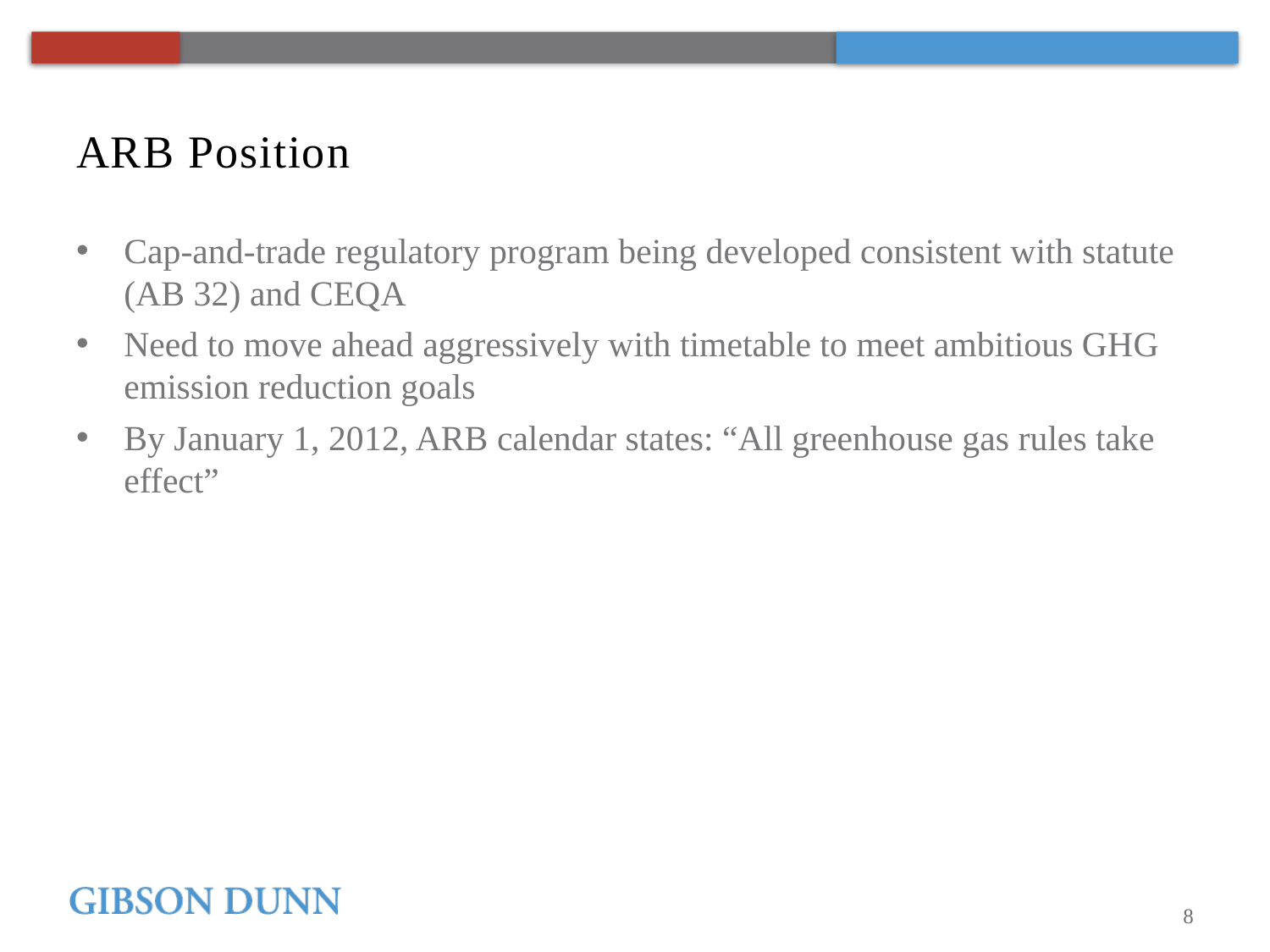

# ARB Position
Cap-and-trade regulatory program being developed consistent with statute (AB 32) and CEQA
Need to move ahead aggressively with timetable to meet ambitious GHG emission reduction goals
By January 1, 2012, ARB calendar states: “All greenhouse gas rules take effect”

8